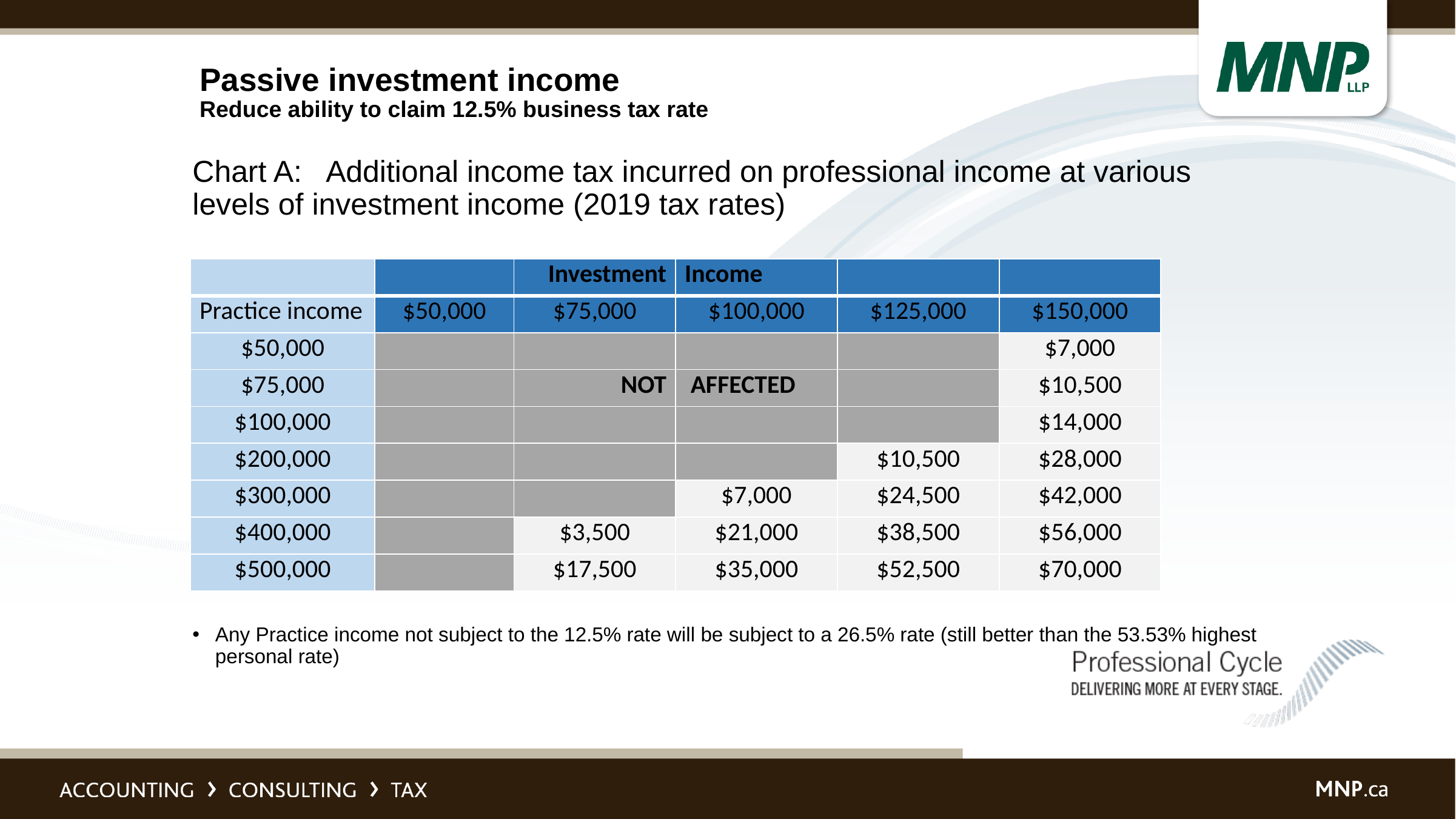

# Passive investment income Reduce ability to claim 12.5% business tax rate
Chart A:   Additional income tax incurred on professional income at various levels of investment income (2019 tax rates)

Any Practice income not subject to the 12.5% rate will be subject to a 26.5% rate (still better than the 53.53% highest personal rate)

|  |  | Investment | Income |  |  |
| --- | --- | --- | --- | --- | --- |
| Practice income | $50,000 | $75,000 | $100,000 | $125,000 | $150,000 |
| $50,000 |  |  |  |  | $7,000 |
| $75,000 |  | NOT | AFFECTED |  | $10,500 |
| $100,000 |  |  |  |  | $14,000 |
| $200,000 |  |  |  | $10,500 | $28,000 |
| $300,000 |  |  | $7,000 | $24,500 | $42,000 |
| $400,000 |  | $3,500 | $21,000 | $38,500 | $56,000 |
| $500,000 |  | $17,500 | $35,000 | $52,500 | $70,000 |